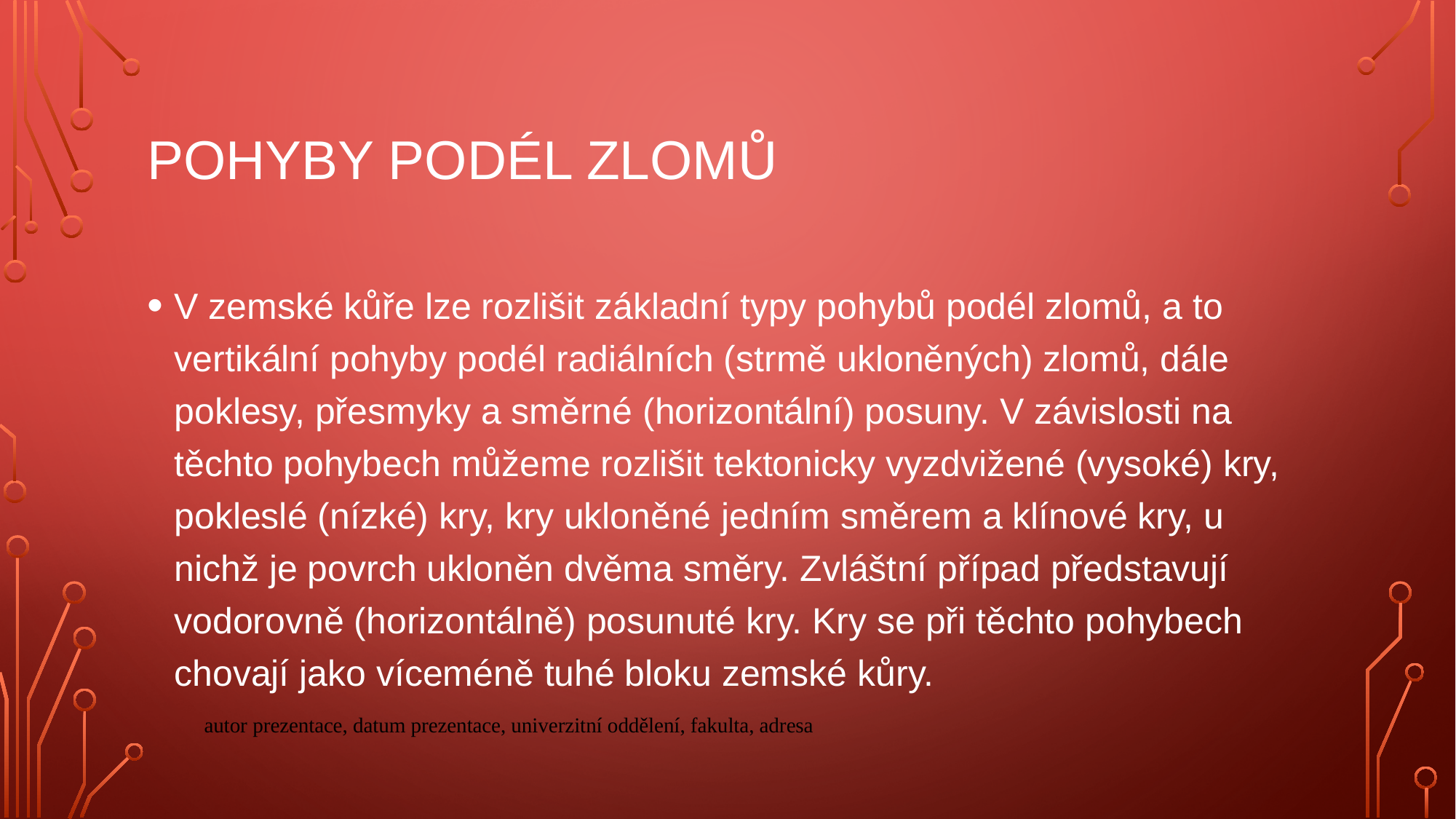

# Pohyby podél zlomů
V zemské kůře lze rozlišit základní typy pohybů podél zlomů, a to vertikální pohyby podél radiálních (strmě ukloněných) zlomů, dále poklesy, přesmyky a směrné (horizontální) posuny. V závislosti na těchto pohybech můžeme rozlišit tektonicky vyzdvižené (vysoké) kry, pokleslé (nízké) kry, kry ukloněné jedním směrem a klínové kry, u nichž je povrch ukloněn dvěma směry. Zvláštní případ představují vodorovně (horizontálně) posunuté kry. Kry se při těchto pohybech chovají jako víceméně tuhé bloku zemské kůry.
autor prezentace, datum prezentace, univerzitní oddělení, fakulta, adresa